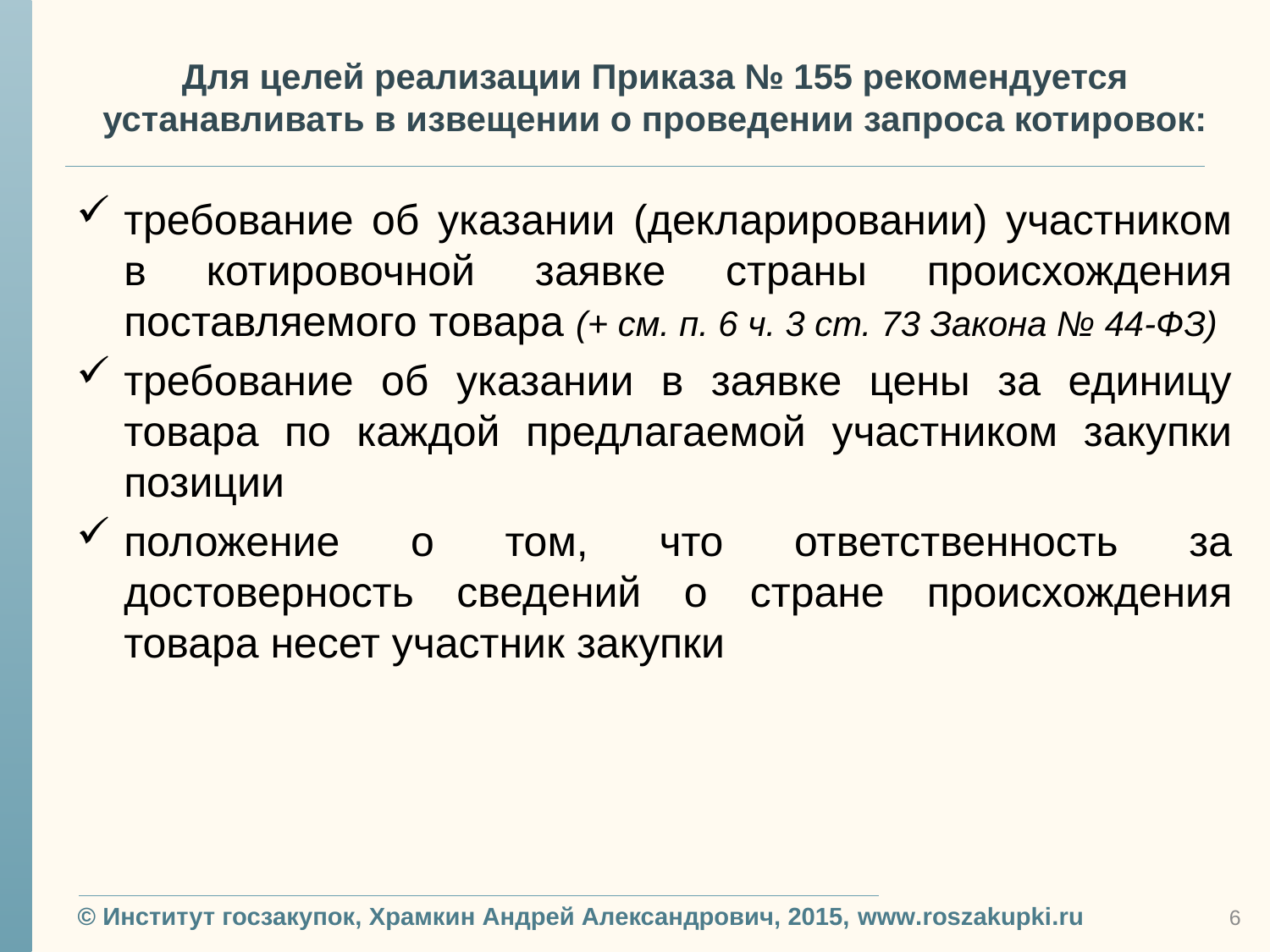

# Для целей реализации Приказа № 155 рекомендуется устанавливать в извещении о проведении запроса котировок:
требование об указании (декларировании) участником в котировочной заявке страны происхождения поставляемого товара (+ см. п. 6 ч. 3 ст. 73 Закона № 44-ФЗ)
требование об указании в заявке цены за единицу товара по каждой предлагаемой участником закупки позиции
положение о том, что ответственность за достоверность сведений о стране происхождения товара несет участник закупки